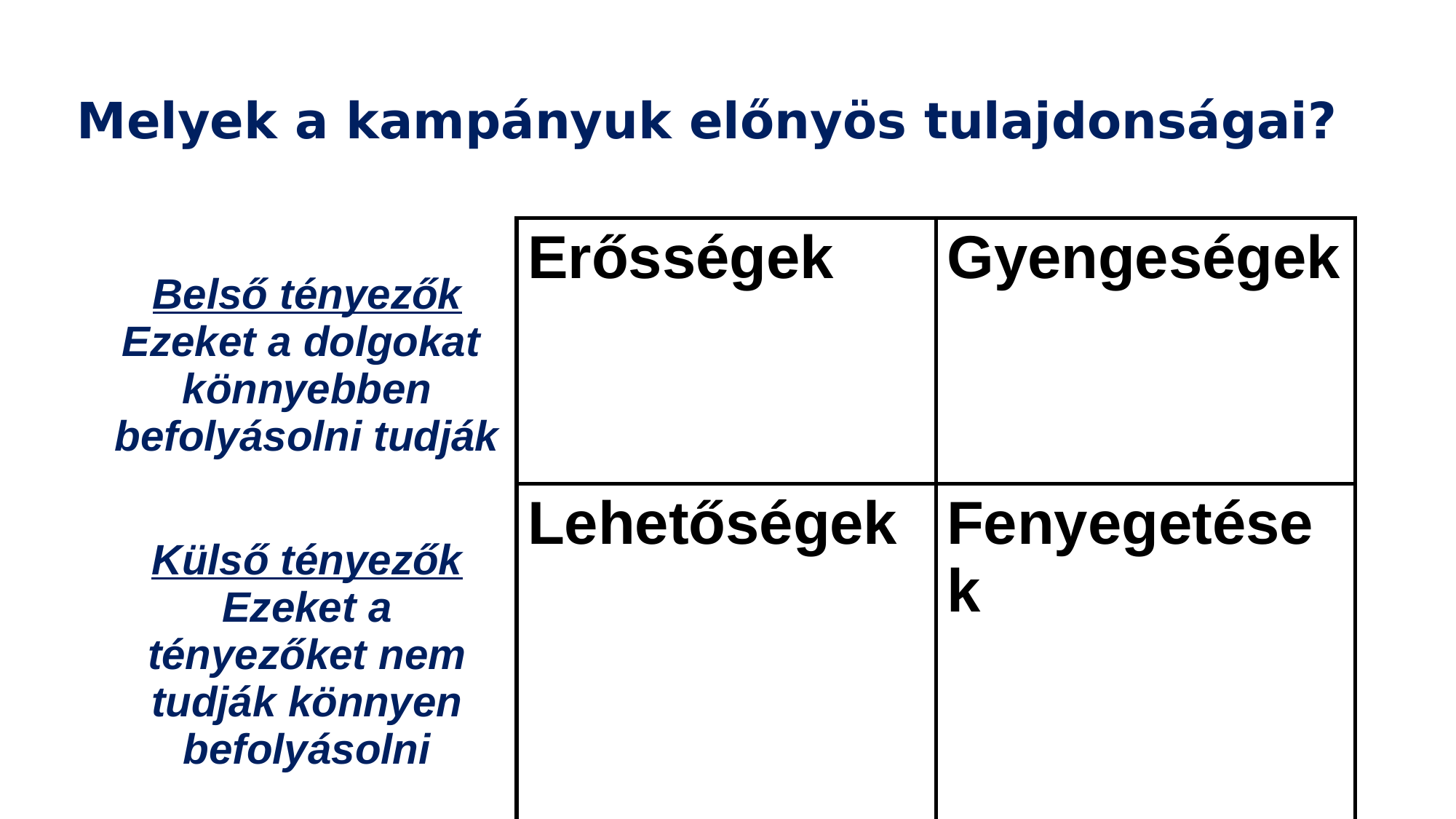

# Melyek a kampányuk előnyös tulajdonságai?
| Belső tényezők Ezeket a dolgokat könnyebben befolyásolni tudják | Erősségek | Gyengeségek |
| --- | --- | --- |
| Külső tényezők Ezeket a tényezőket nem tudják könnyen befolyásolni | Lehetőségek | Fenyegetések |